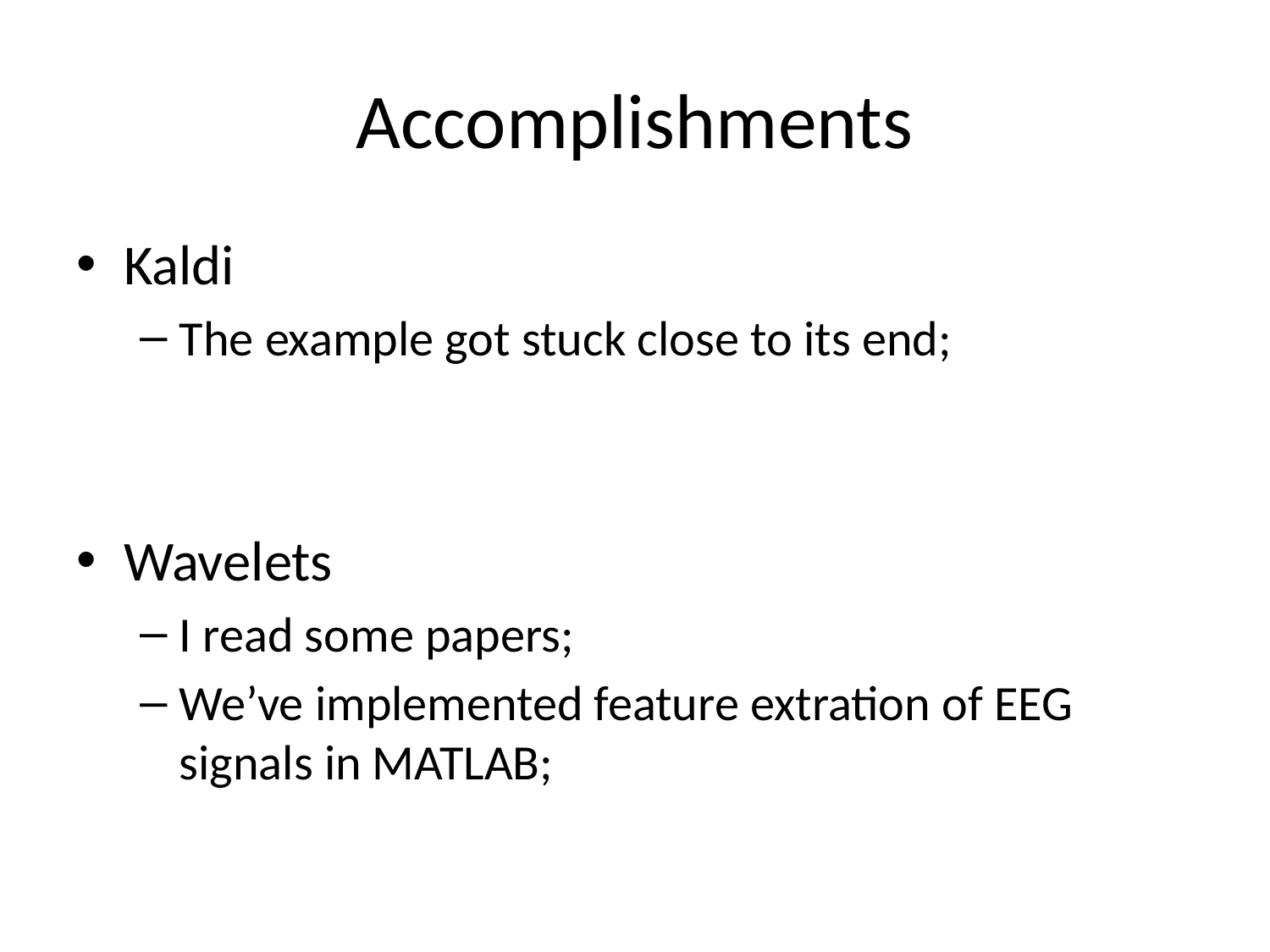

# Accomplishments
Kaldi
The example got stuck close to its end;

Wavelets
I read some papers;
We’ve implemented feature extration of EEG signals in MATLAB;